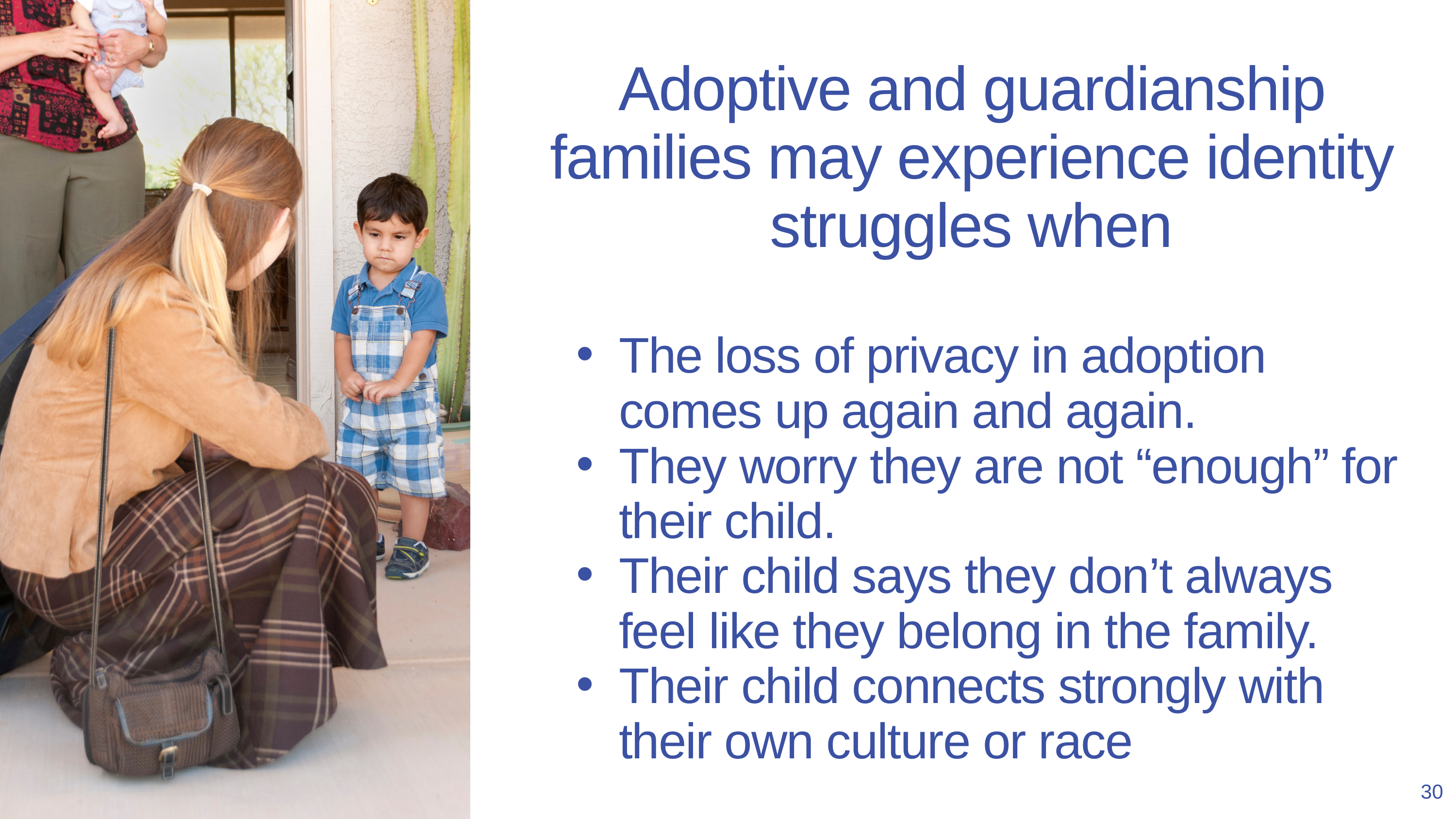

Adoptive and guardianship families may experience identity struggles when

The loss of privacy in adoption comes up again and again.
They worry they are not “enough” for their child.
Their child says they don’t always feel like they belong in the family.
Their child connects strongly with their own culture or race
30